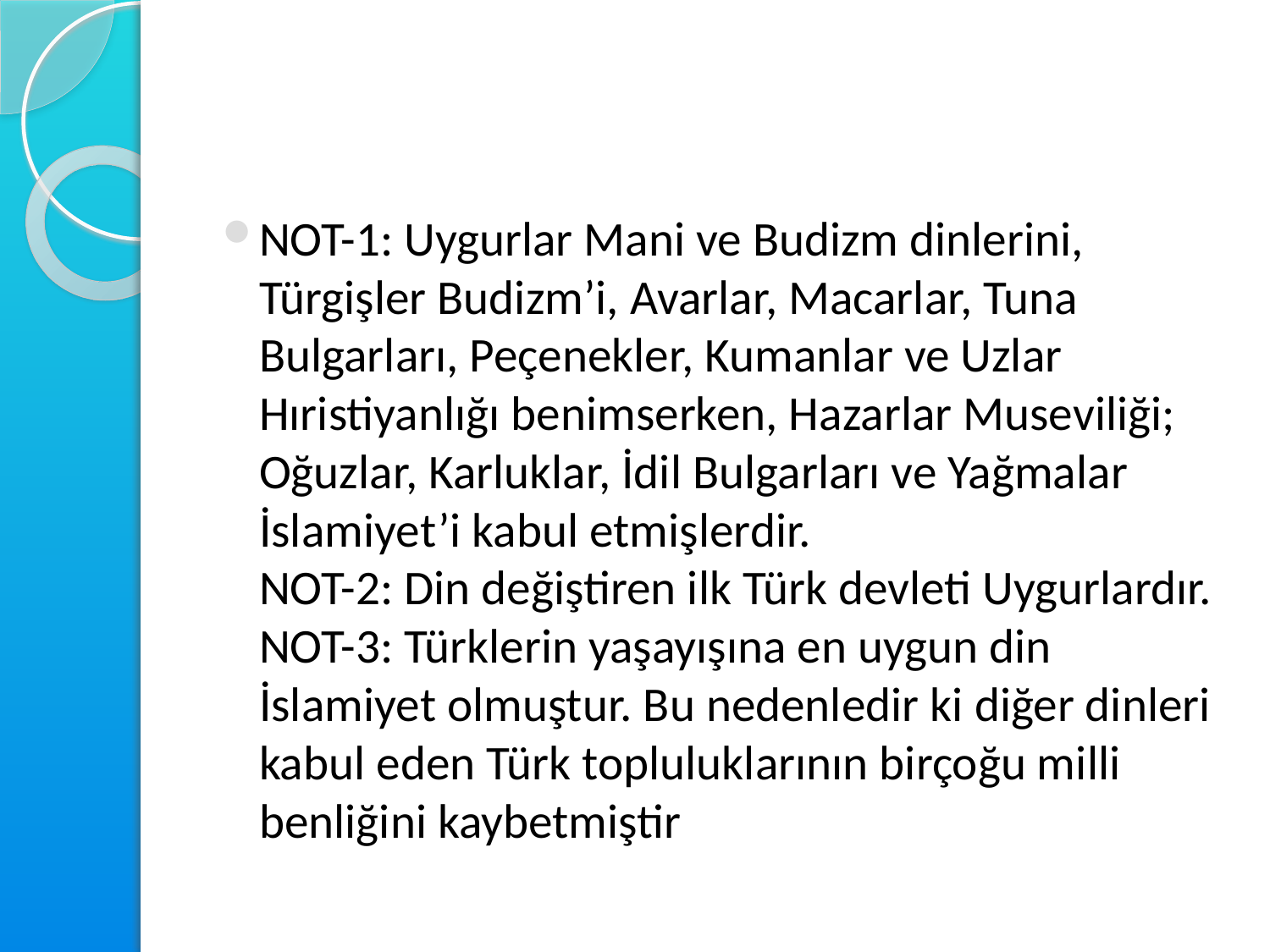

#
NOT-1: Uygurlar Mani ve Budizm dinlerini, Türgişler Budizm’i, Avarlar, Macarlar, Tuna Bulgarları, Peçenekler, Kumanlar ve Uzlar Hıristiyanlığı benimserken, Hazarlar Museviliği; Oğuzlar, Karluklar, İdil Bulgarları ve Yağmalar İslamiyet’i kabul etmişlerdir.
NOT-2: Din değiştiren ilk Türk devleti Uygurlardır.
NOT-3: Türklerin yaşayışına en uygun din İslamiyet olmuştur. Bu nedenledir ki diğer dinleri kabul eden Türk topluluklarının birçoğu milli benliğini kaybetmiştir